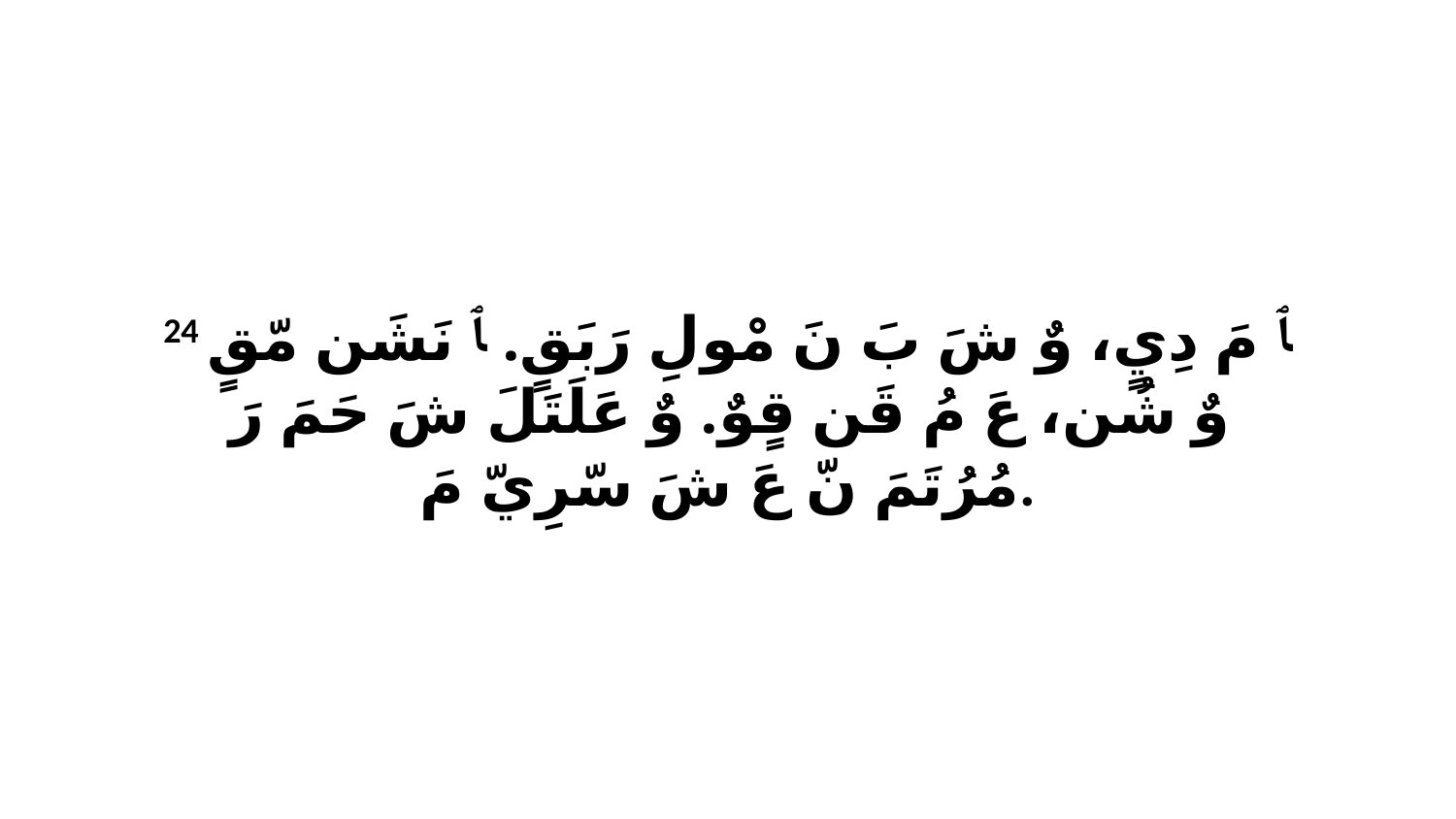

24 ﭑ مَ دِيٍ، وٌ شَ بَ نَ مْولِ رَبَقٍ. ﭑ نَشَن مّقٍ وٌ شُن، عَ مُ قَن قٍوٌ. وٌ عَلَتَلَ شَ حَمَ رَ مُرُتَمَ نّ عَ شَ سّرِيّ مَ.